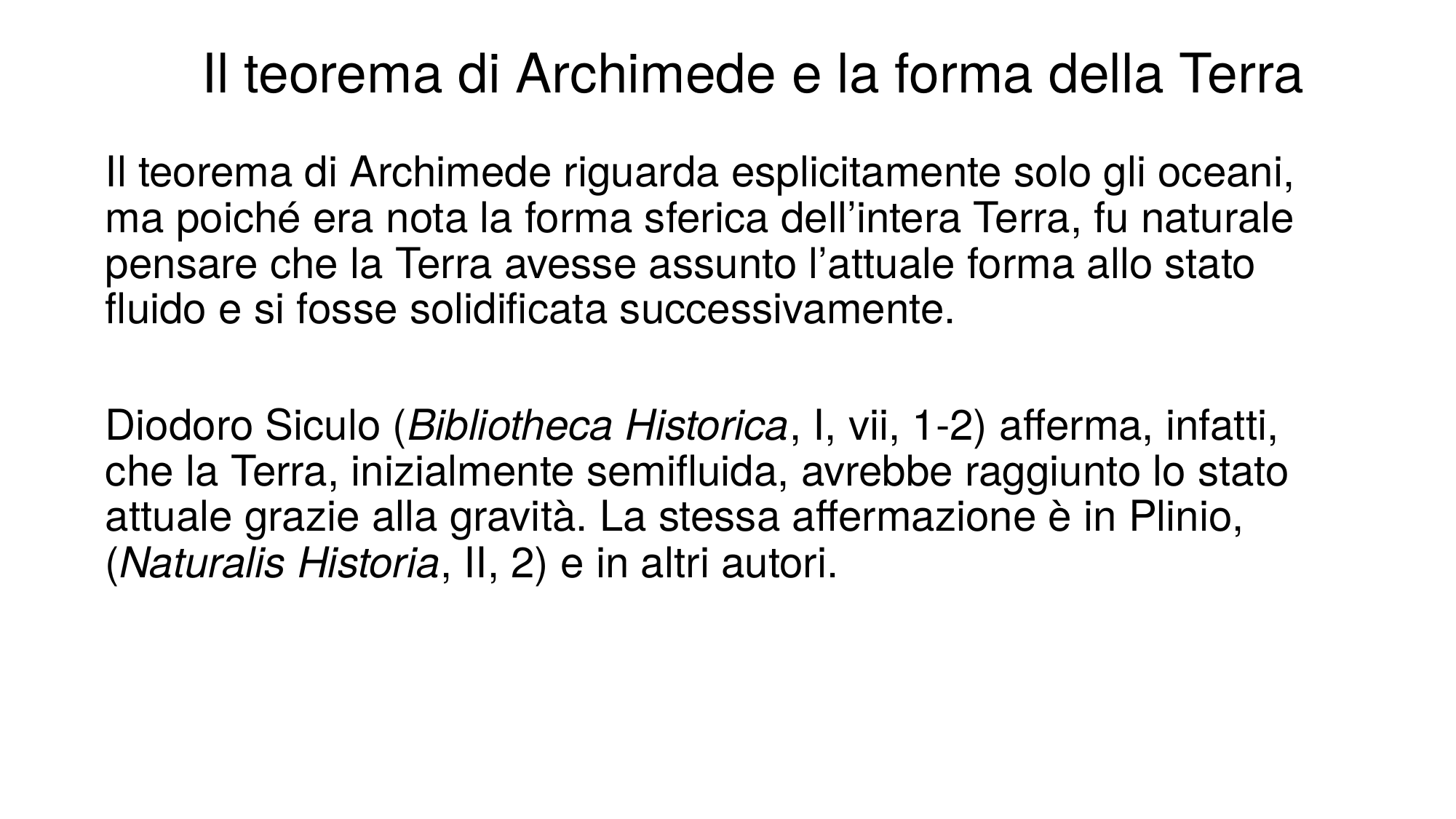

# Il teorema di Archimede e la forma della Terra
Il teorema di Archimede riguarda esplicitamente solo gli oceani, ma poiché era nota la forma sferica dell’intera Terra, fu naturale pensare che la Terra avesse assunto l’attuale forma allo stato fluido e si fosse solidificata successivamente.

Diodoro Siculo (Bibliotheca Historica, I, vii, 1-2) afferma, infatti, che la Terra, inizialmente semifluida, avrebbe raggiunto lo stato attuale grazie alla gravità. La stessa affermazione è in Plinio, (Naturalis Historia, II, 2) e in altri autori.